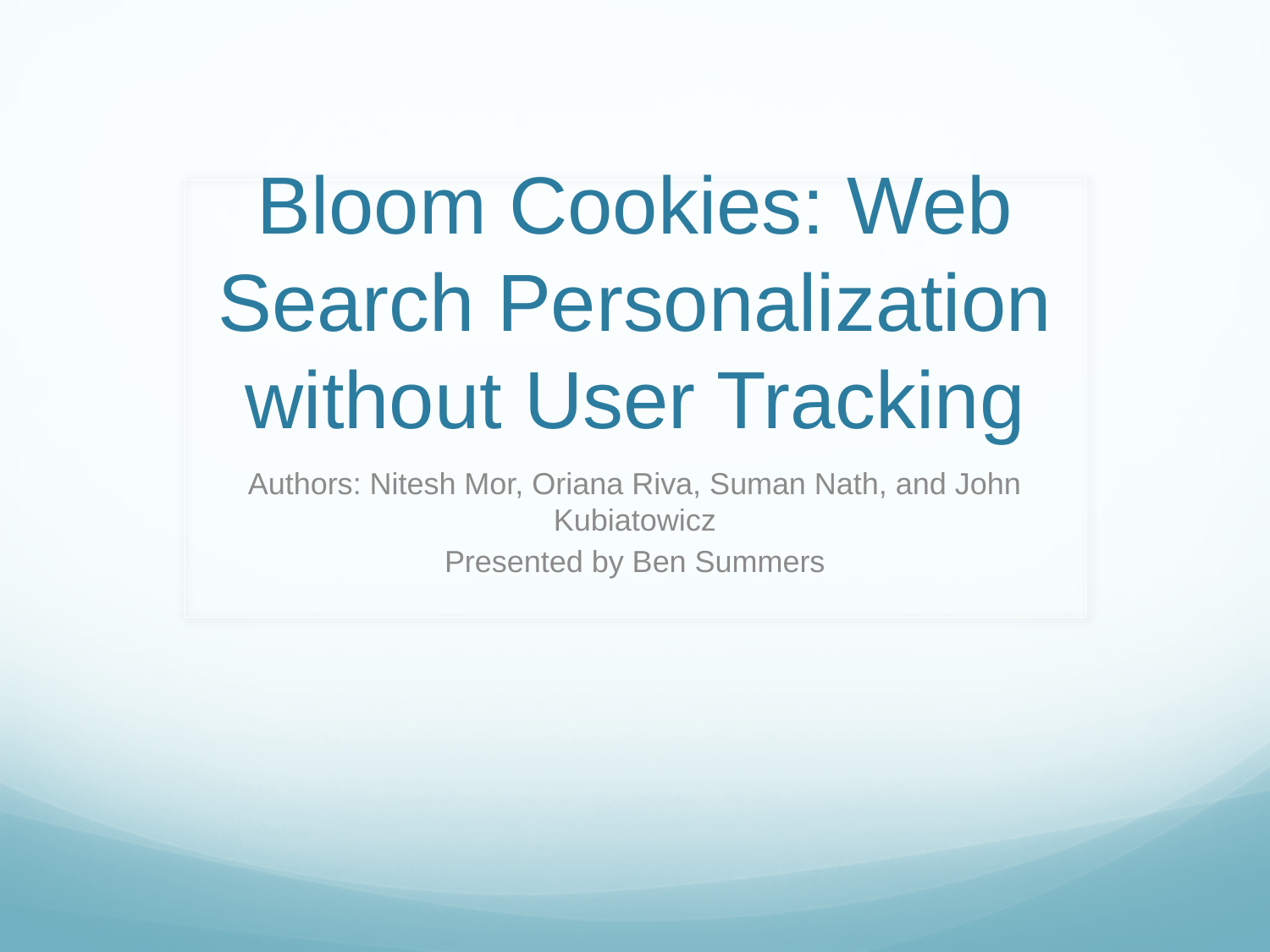

# Bloom Cookies: Web Search Personalization without User Tracking
Authors: Nitesh Mor, Oriana Riva, Suman Nath, and John Kubiatowicz
Presented by Ben Summers